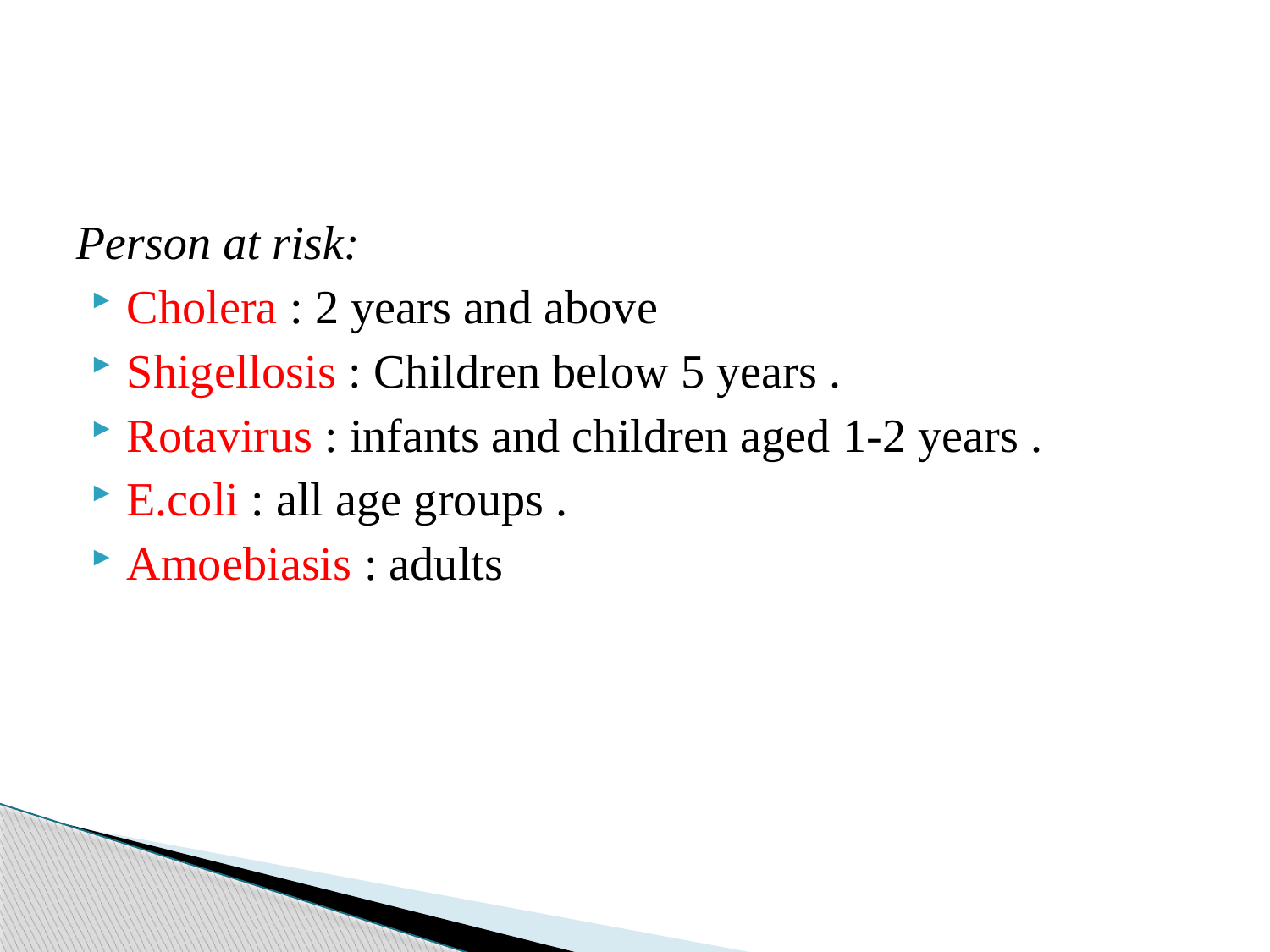

#
Person at risk:
Cholera : 2 years and above
Shigellosis : Children below 5 years .
Rotavirus : infants and children aged 1-2 years .
E.coli : all age groups .
Amoebiasis : adults